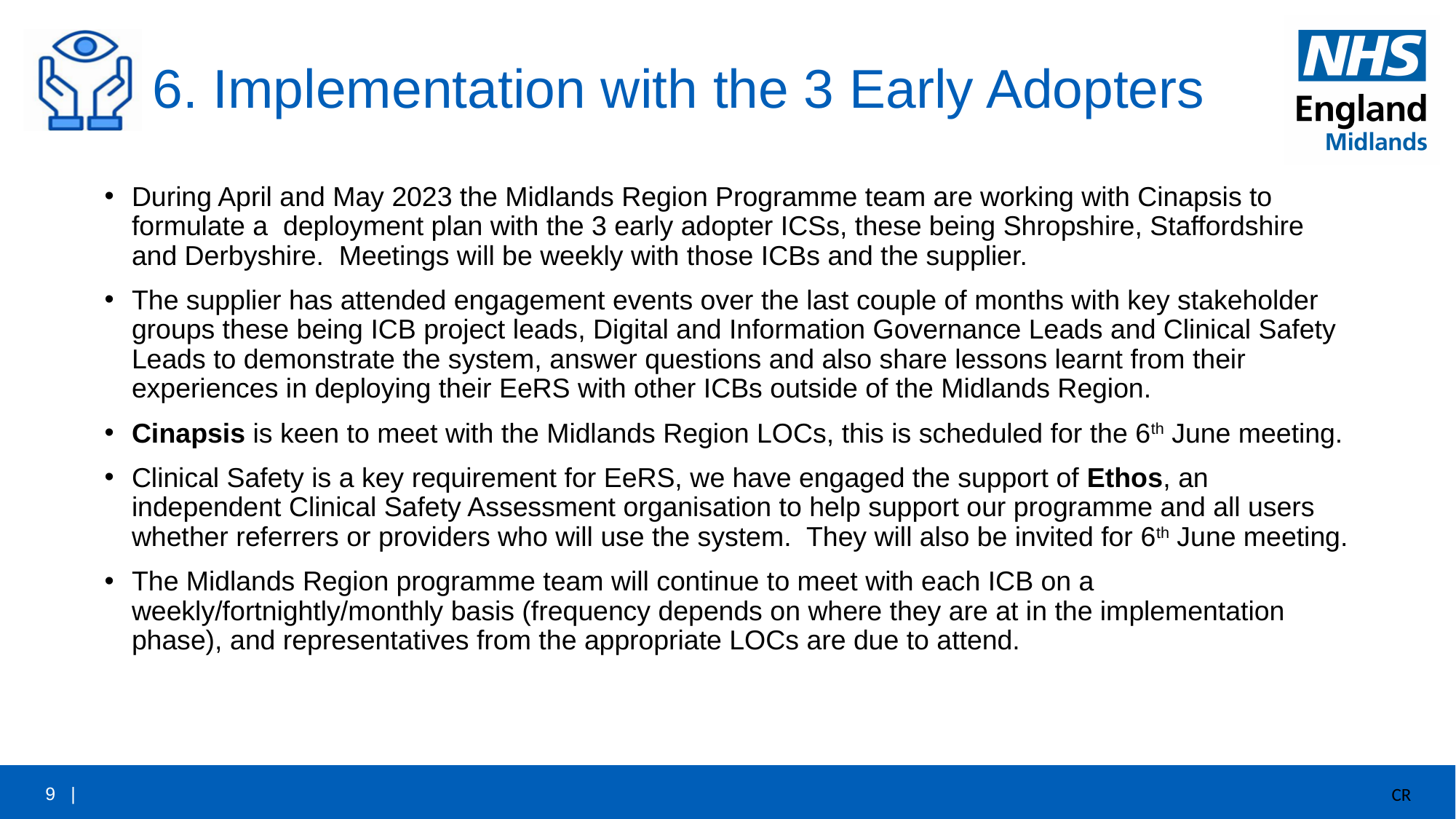

# 6. Implementation with the 3 Early Adopters
During April and May 2023 the Midlands Region Programme team are working with Cinapsis to formulate a  deployment plan with the 3 early adopter ICSs, these being Shropshire, Staffordshire and Derbyshire.  Meetings will be weekly with those ICBs and the supplier.
The supplier has attended engagement events over the last couple of months with key stakeholder groups these being ICB project leads, Digital and Information Governance Leads and Clinical Safety Leads to demonstrate the system, answer questions and also share lessons learnt from their experiences in deploying their EeRS with other ICBs outside of the Midlands Region.
Cinapsis is keen to meet with the Midlands Region LOCs, this is scheduled for the 6th June meeting.
Clinical Safety is a key requirement for EeRS, we have engaged the support of Ethos, an independent Clinical Safety Assessment organisation to help support our programme and all users whether referrers or providers who will use the system.  They will also be invited for 6th June meeting.
The Midlands Region programme team will continue to meet with each ICB on a weekly/fortnightly/monthly basis (frequency depends on where they are at in the implementation phase), and representatives from the appropriate LOCs are due to attend.

CR